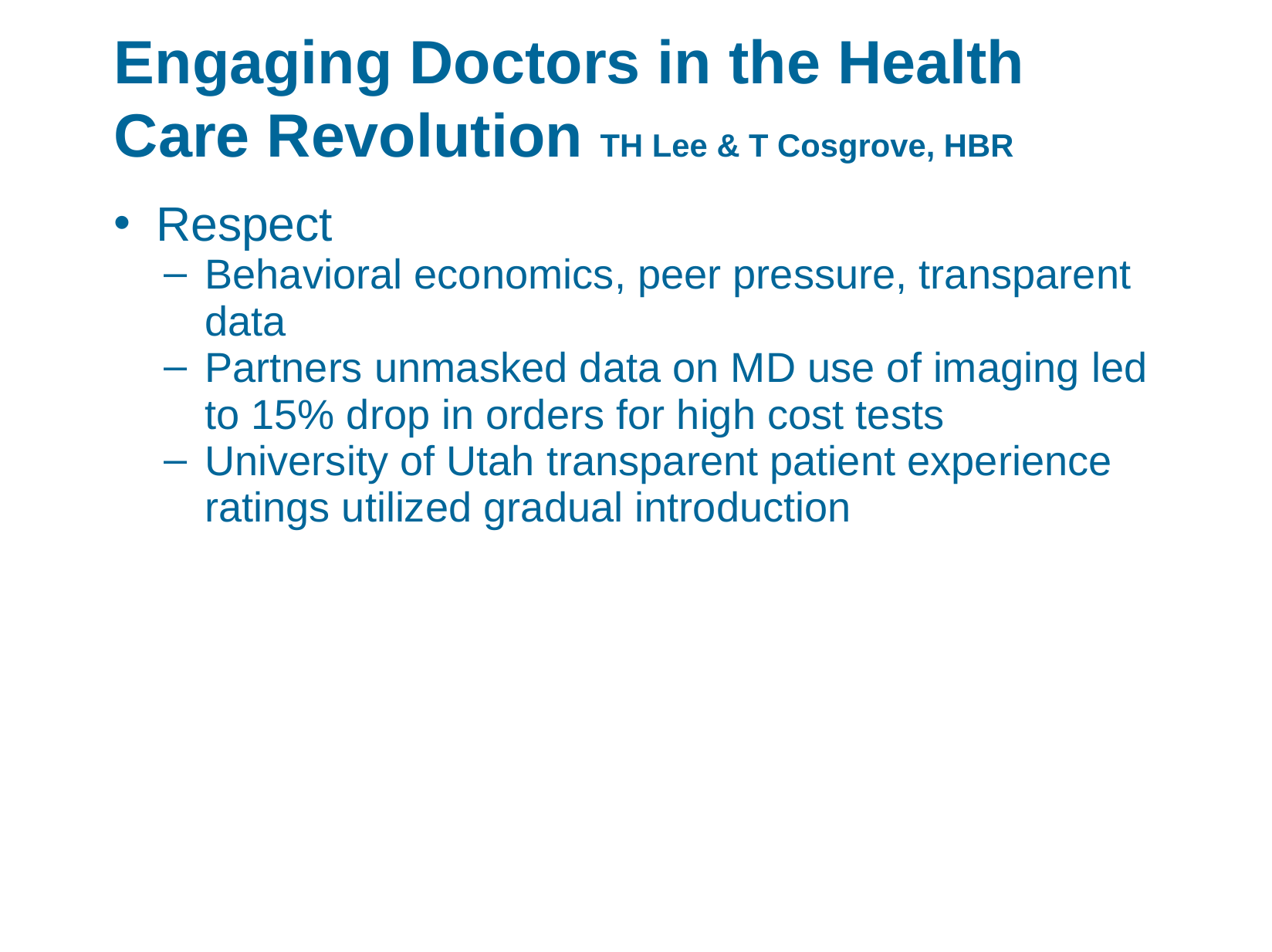

Engaging Doctors in the Health Care Revolution TH Lee & T Cosgrove, HBR
Respect
Behavioral economics, peer pressure, transparent data
Partners unmasked data on MD use of imaging led to 15% drop in orders for high cost tests
University of Utah transparent patient experience ratings utilized gradual introduction